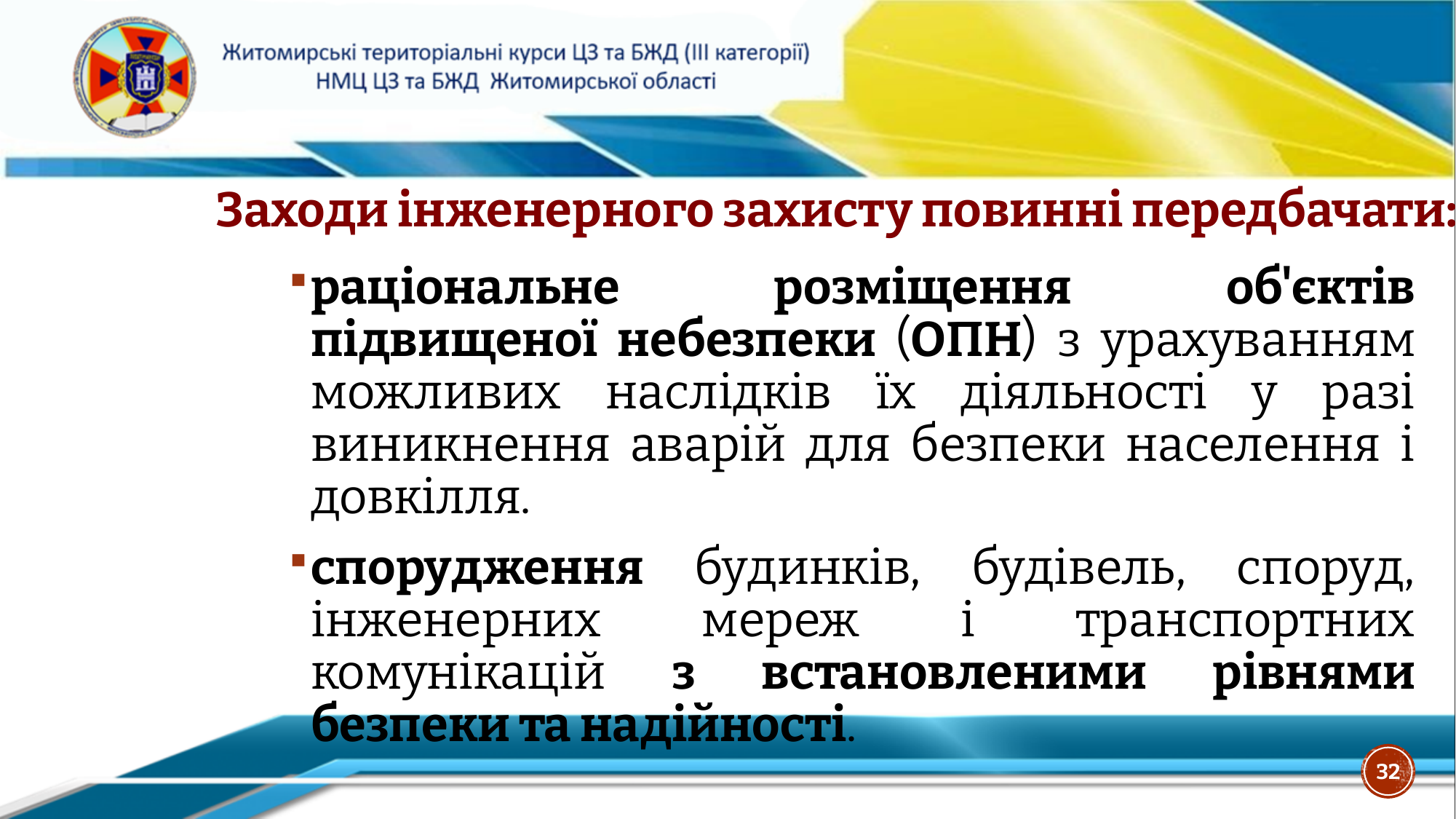

Заходи інженерного захисту повинні передбачати:
раціональне розміщення об'єктів підвищеної небезпеки (ОПН) з урахуванням можливих наслідків їх діяльності у разі виникнення аварій для безпеки населення і довкілля.
спорудження будинків, будівель, споруд, інженерних мереж і транспортних комунікацій з встановленими рівнями безпеки та надійності.
32